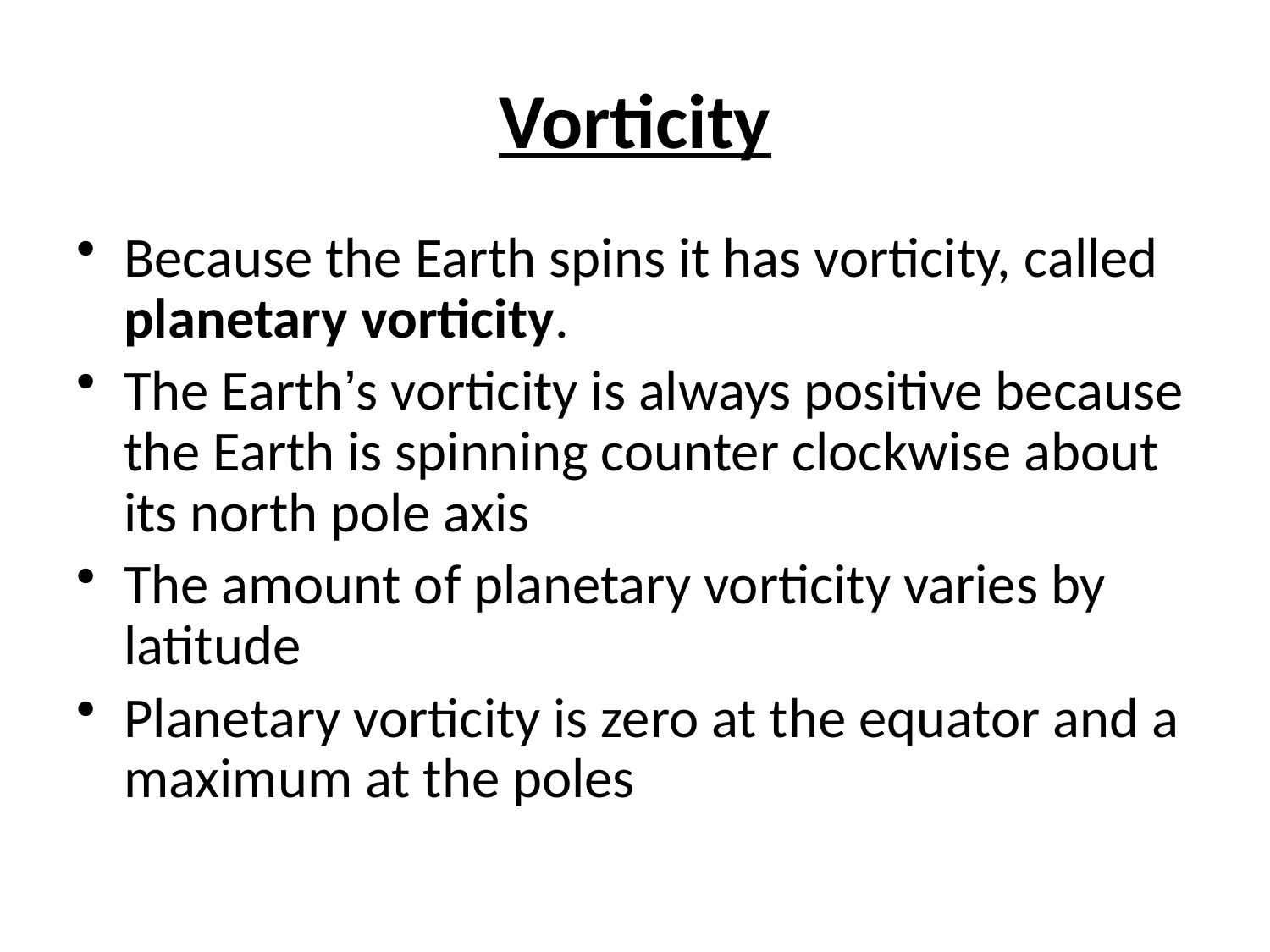

# Vorticity
Because the Earth spins it has vorticity, called planetary vorticity.
The Earth’s vorticity is always positive because the Earth is spinning counter clockwise about its north pole axis
The amount of planetary vorticity varies by latitude
Planetary vorticity is zero at the equator and a maximum at the poles